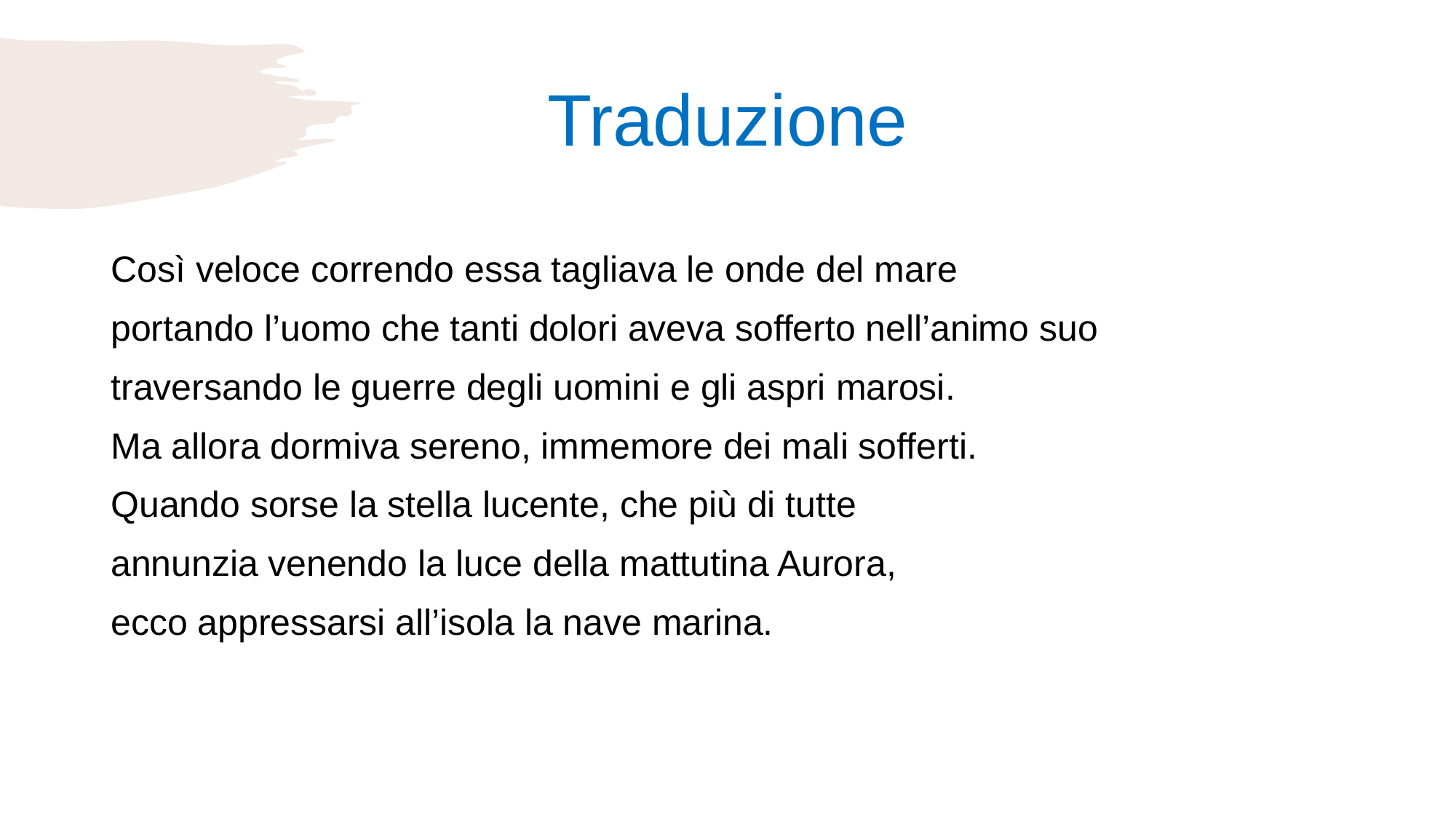

# Traduzione
Così veloce correndo essa tagliava le onde del mare
portando l’uomo che tanti dolori aveva sofferto nell’animo suo
traversando le guerre degli uomini e gli aspri marosi.
Ma allora dormiva sereno, immemore dei mali sofferti.
Quando sorse la stella lucente, che più di tutte
annunzia venendo la luce della mattutina Aurora,
ecco appressarsi all’isola la nave marina.